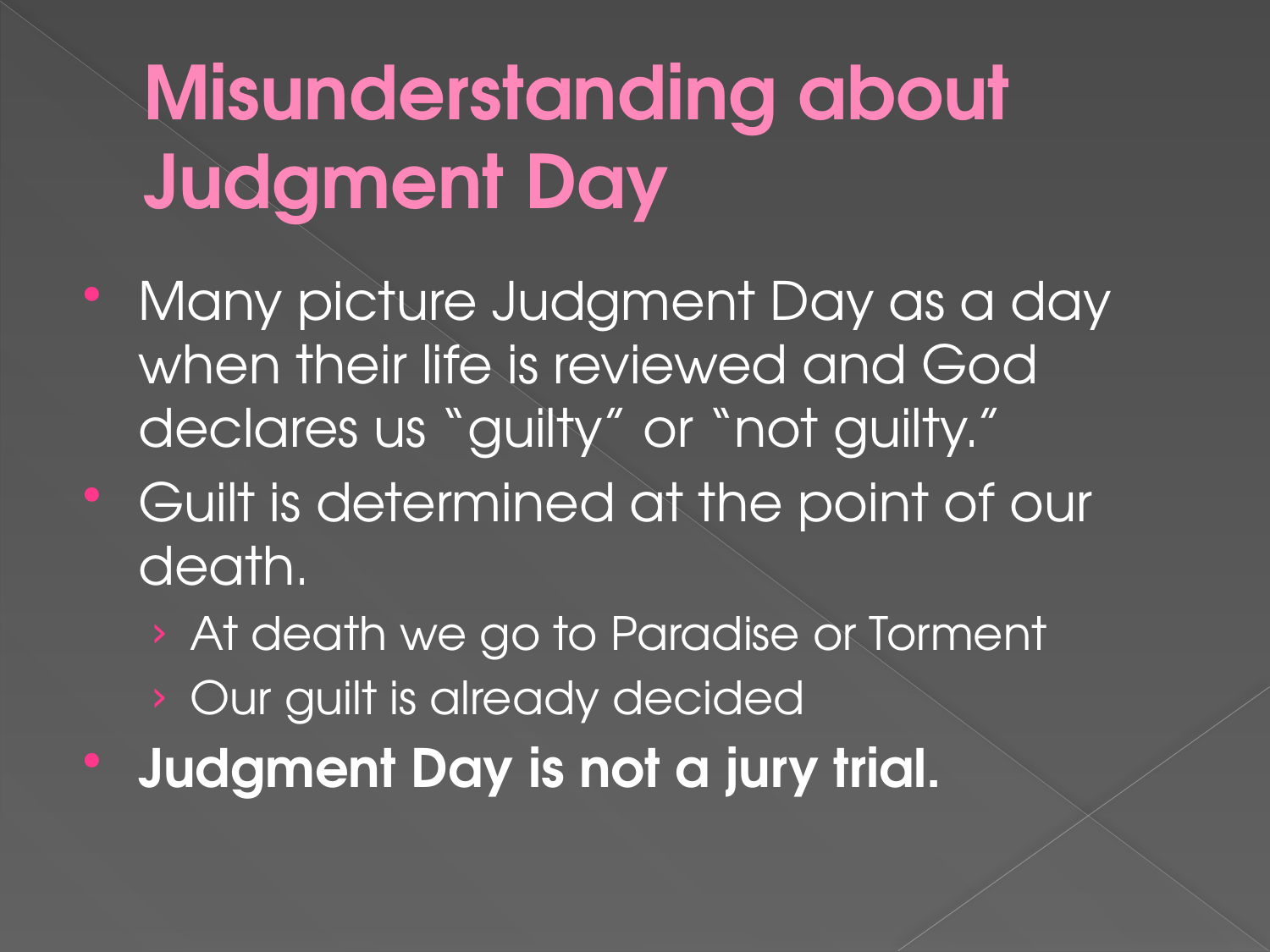

# Misunderstanding about Judgment Day
Many picture Judgment Day as a day when their life is reviewed and God declares us “guilty” or “not guilty.”
Guilt is determined at the point of our death.
At death we go to Paradise or Torment
Our guilt is already decided
Judgment Day is not a jury trial.